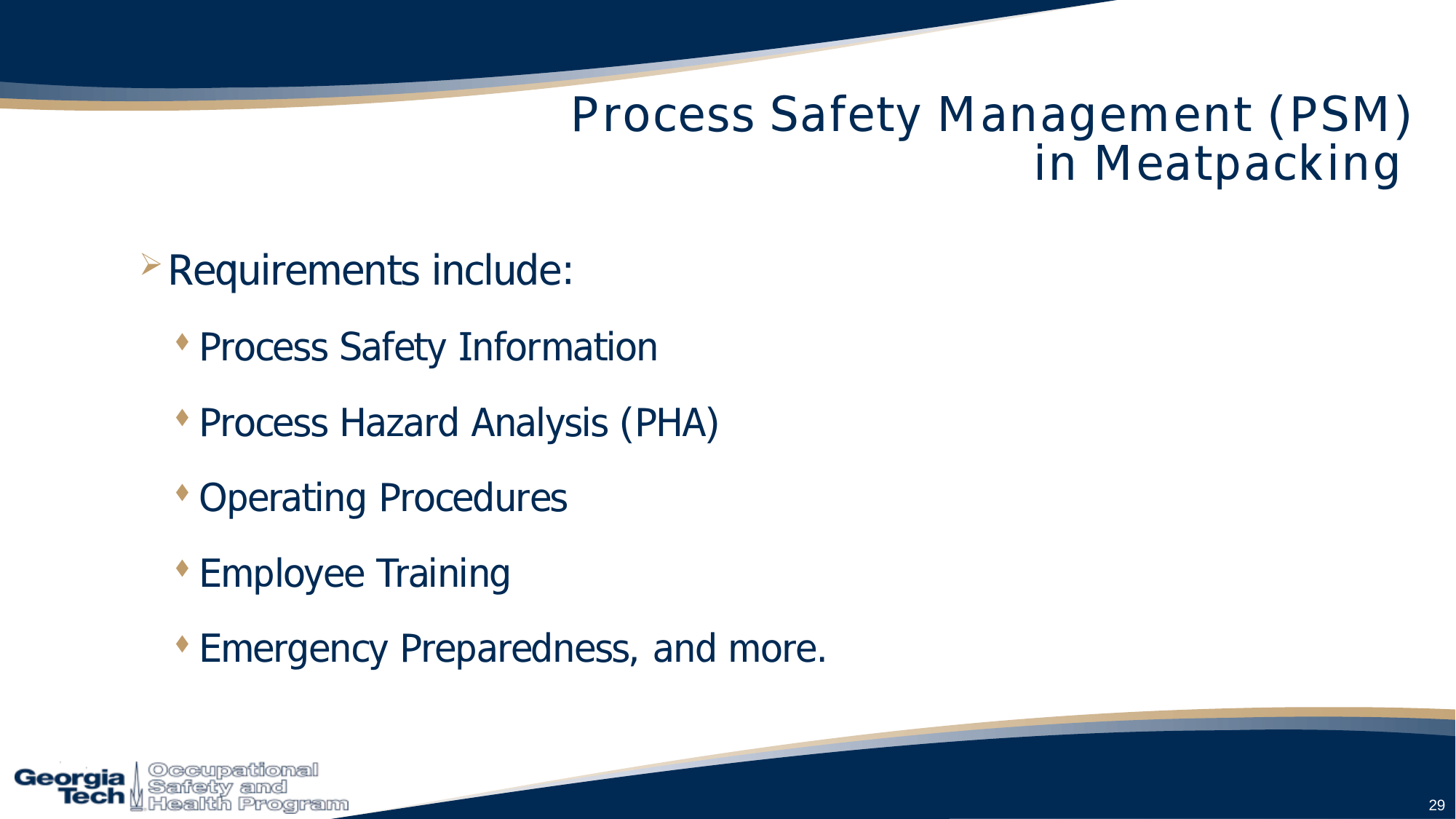

# Process Safety Management (PSM) in Meatpacking
Requirements include:
Process Safety Information
Process Hazard Analysis (PHA)
Operating Procedures
Employee Training
Emergency Preparedness, and more.
29